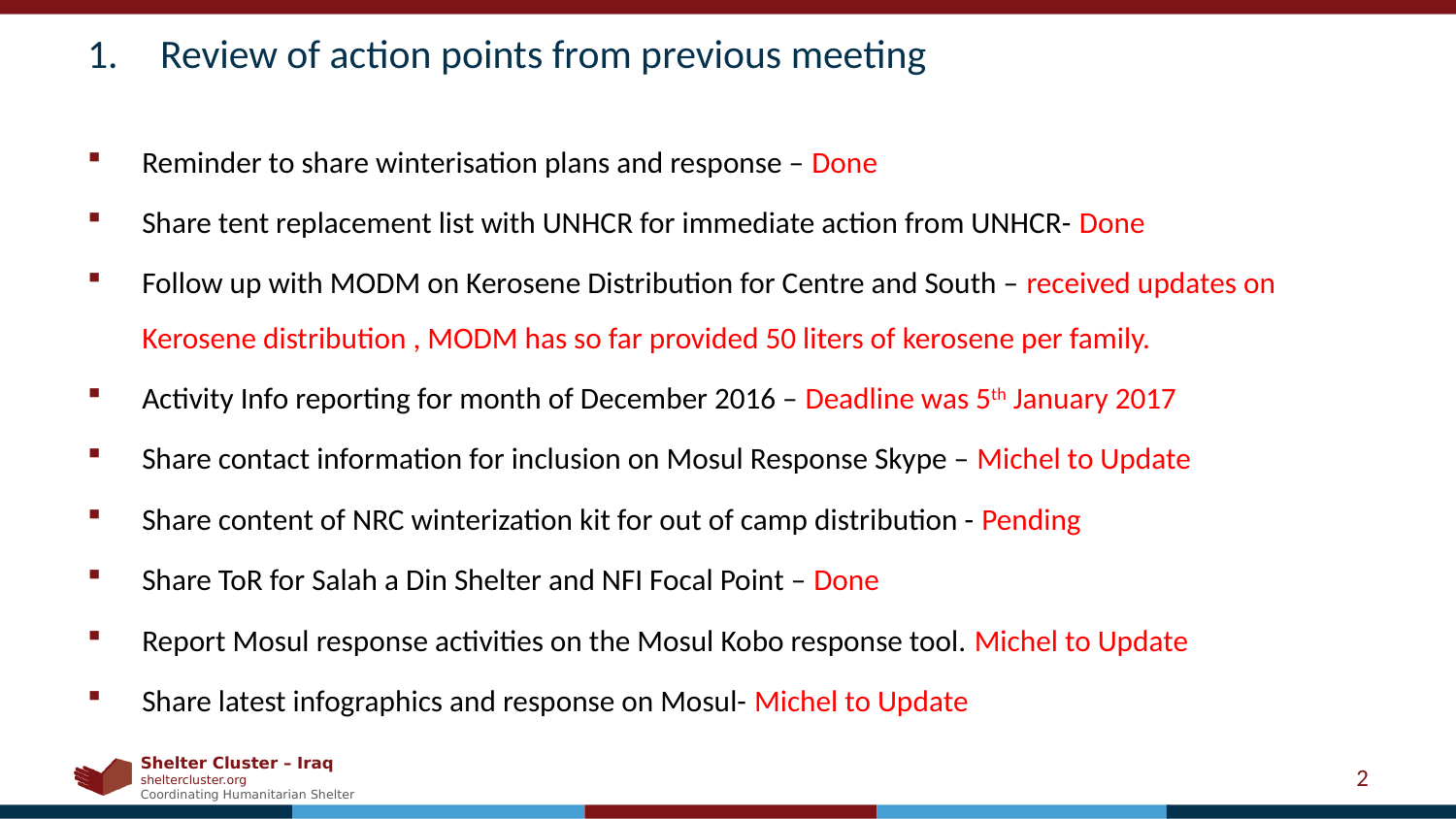

Review of action points from previous meeting
Reminder to share winterisation plans and response – Done
Share tent replacement list with UNHCR for immediate action from UNHCR- Done
Follow up with MODM on Kerosene Distribution for Centre and South – received updates on Kerosene distribution , MODM has so far provided 50 liters of kerosene per family.
Activity Info reporting for month of December 2016 – Deadline was 5th January 2017
Share contact information for inclusion on Mosul Response Skype – Michel to Update
Share content of NRC winterization kit for out of camp distribution - Pending
Share ToR for Salah a Din Shelter and NFI Focal Point – Done
Report Mosul response activities on the Mosul Kobo response tool. Michel to Update
Share latest infographics and response on Mosul- Michel to Update

2